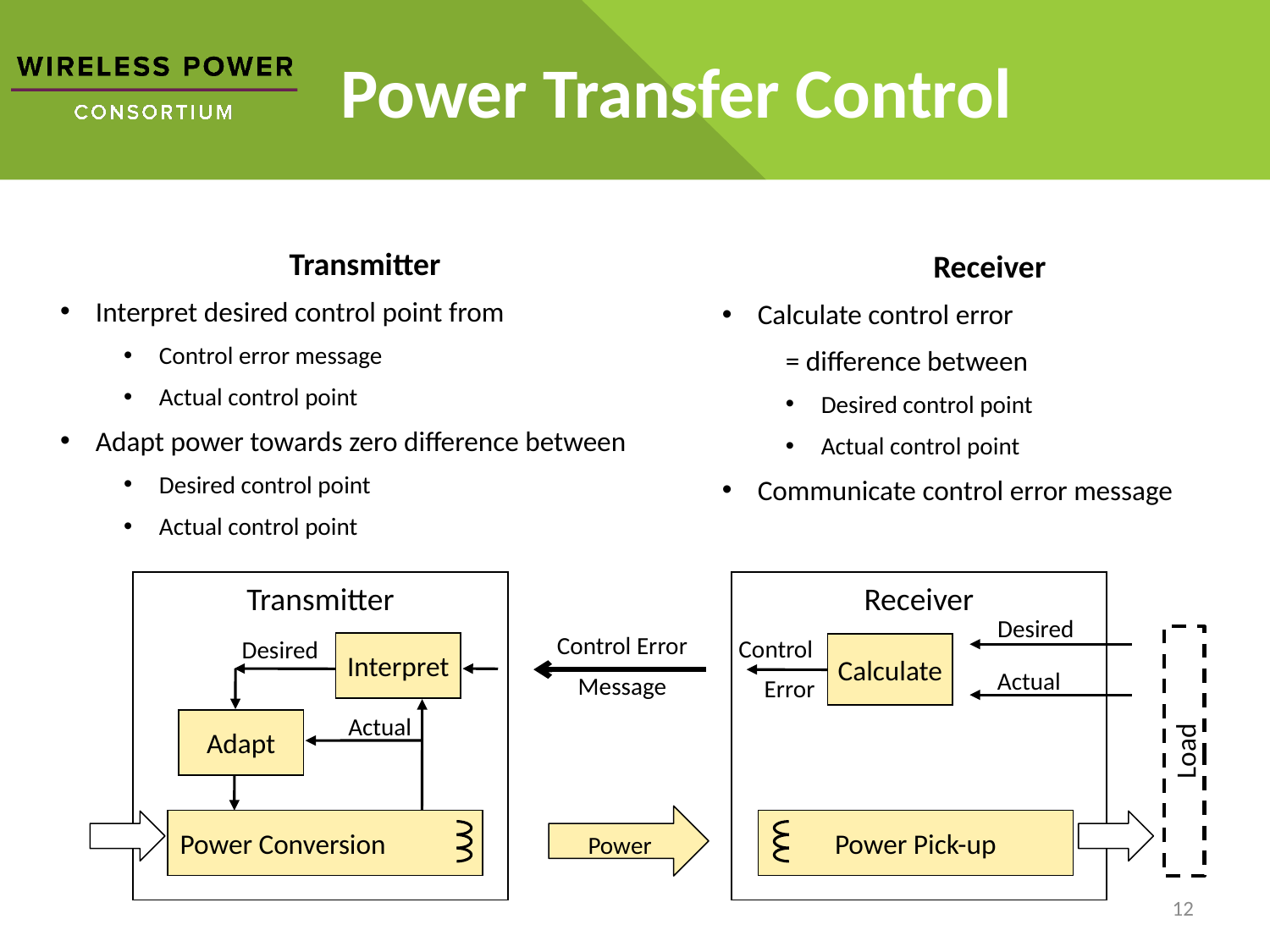

# Power Transfer Control
Transmitter
Interpret desired control point from
Control error message
Actual control point
Adapt power towards zero difference between
Desired control point
Actual control point
Receiver
Calculate control error
= difference between
Desired control point
Actual control point
Communicate control error message
Receiver
Transmitter
Desired
Control Error
Message
Control
Error
Calculate
Desired
Interpret
Actual

Actual
Adapt

Load

Power
Power Conversion

Power Pick-up

12